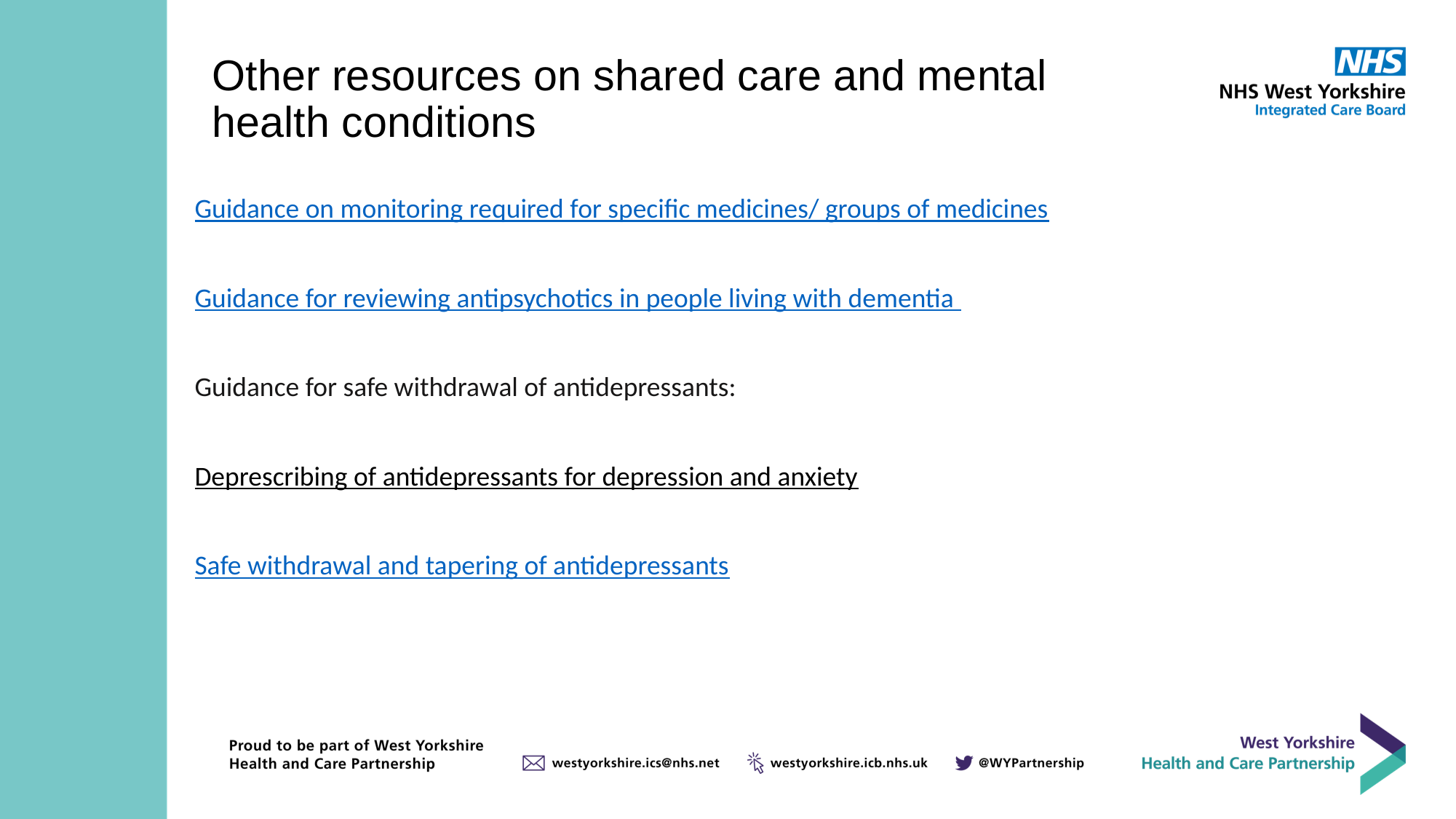

# Other resources on shared care and mental health conditions
Guidance on monitoring required for specific medicines/ groups of medicines

Guidance for reviewing antipsychotics in people living with dementia

Guidance for safe withdrawal of antidepressants:

Deprescribing of antidepressants for depression and anxiety

Safe withdrawal and tapering of antidepressants